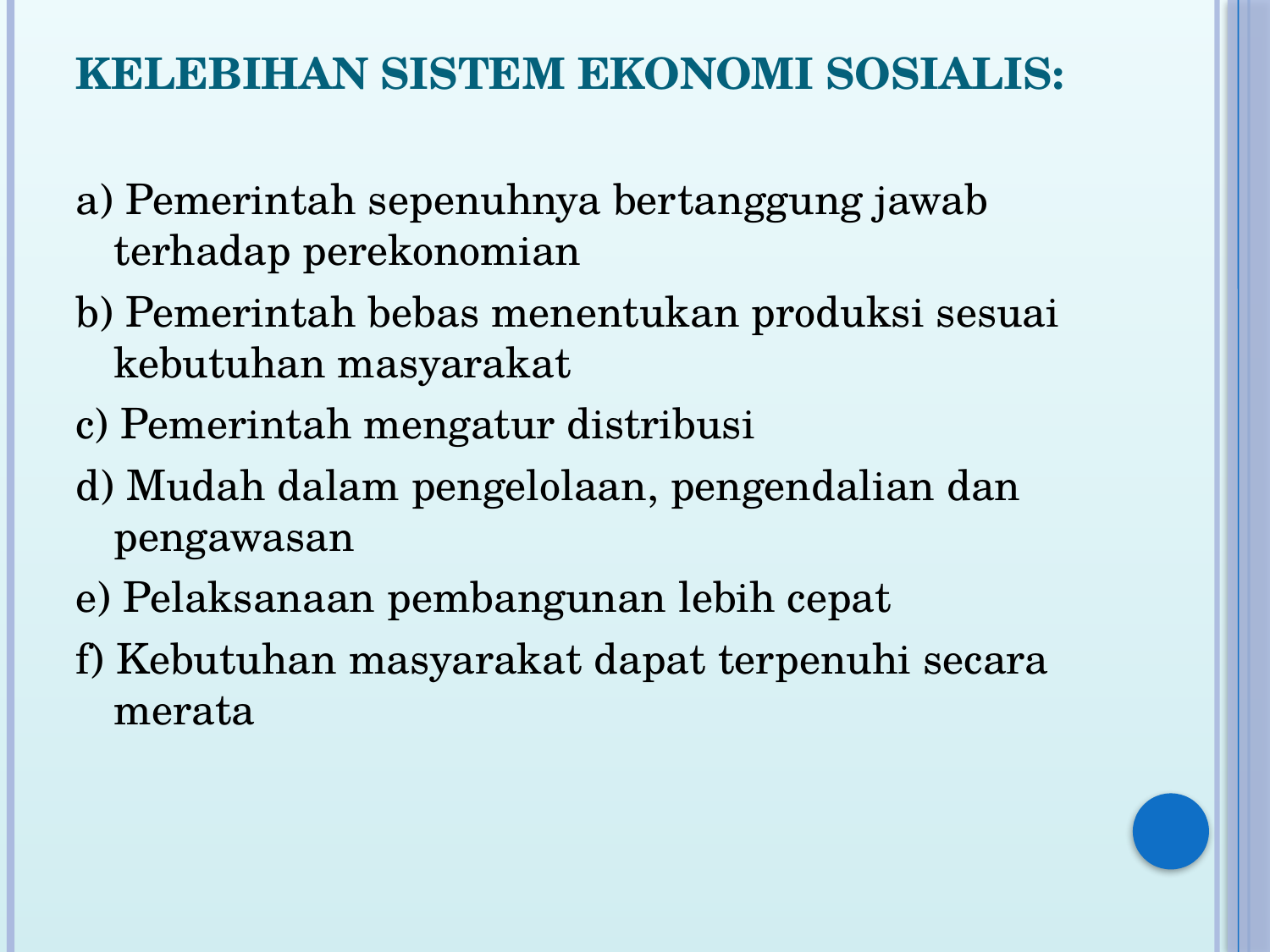

# Kelebihan sistem ekonomi sosialis:
a) Pemerintah sepenuhnya bertanggung jawab terhadap perekonomian
b) Pemerintah bebas menentukan produksi sesuai kebutuhan masyarakat
c) Pemerintah mengatur distribusi
d) Mudah dalam pengelolaan, pengendalian dan pengawasan
e) Pelaksanaan pembangunan lebih cepat
f) Kebutuhan masyarakat dapat terpenuhi secara merata